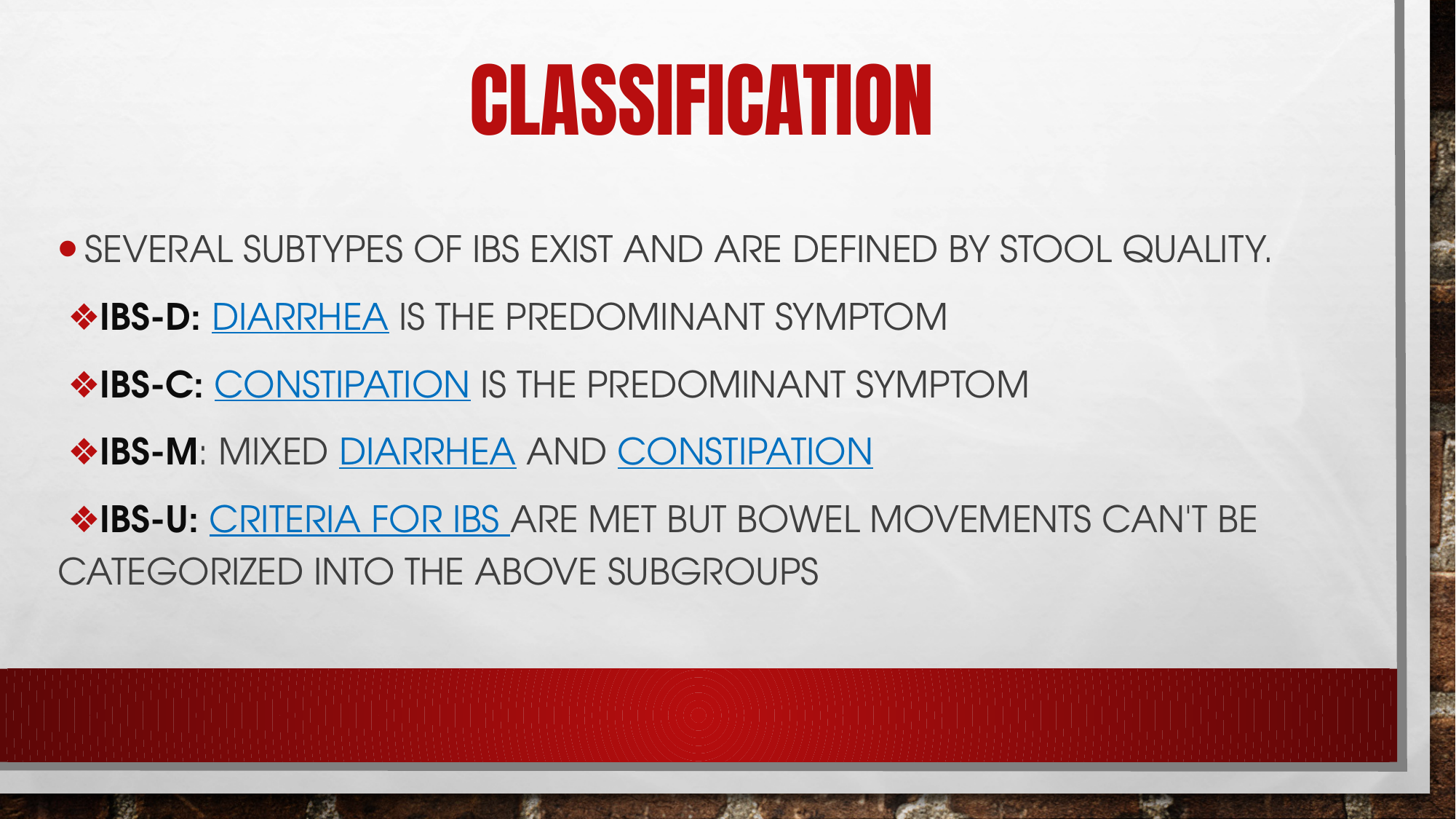

# Classification
Several subtypes of IBS exist and are defined by stool quality.
 ❖IBS-D: diarrhea is the predominant symptom
 ❖IBS-C: constipation is the predominant symptom
 ❖IBS-M: mixed diarrhea and constipation
 ❖IBS-U: criteria for IBS are met but bowel movements can't be categorized into the above subgroups